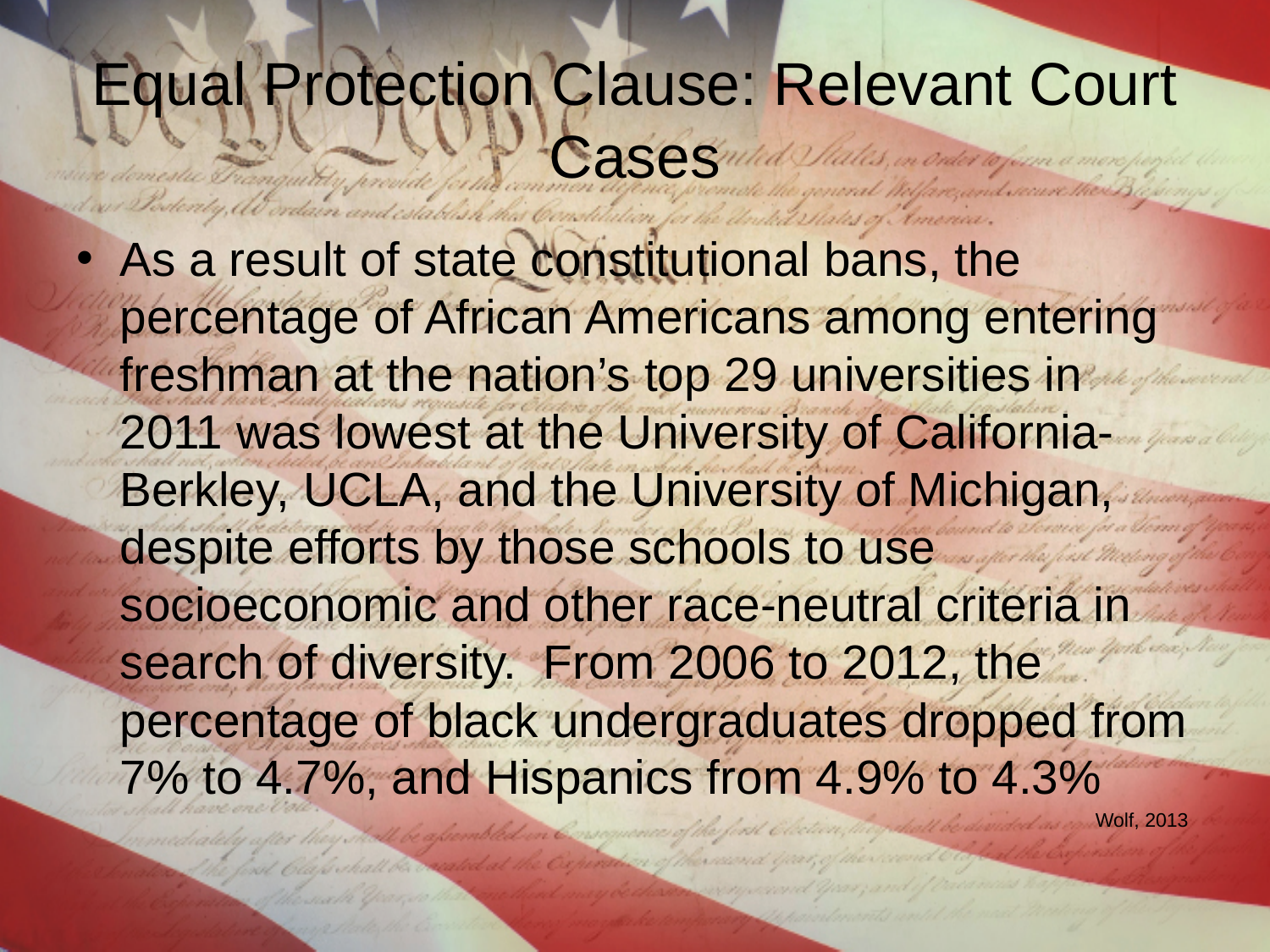

# Equal Protection Clause: Relevant Court Cases
As a result of state constitutional bans, the percentage of African Americans among entering freshman at the nation’s top 29 universities in 2011 was lowest at the University of California-Berkley, UCLA, and the University of Michigan, despite efforts by those schools to use socioeconomic and other race-neutral criteria in search of diversity.  From 2006 to 2012, the percentage of black undergraduates dropped from 7% to 4.7%, and Hispanics from 4.9% to 4.3%
Wolf, 2013